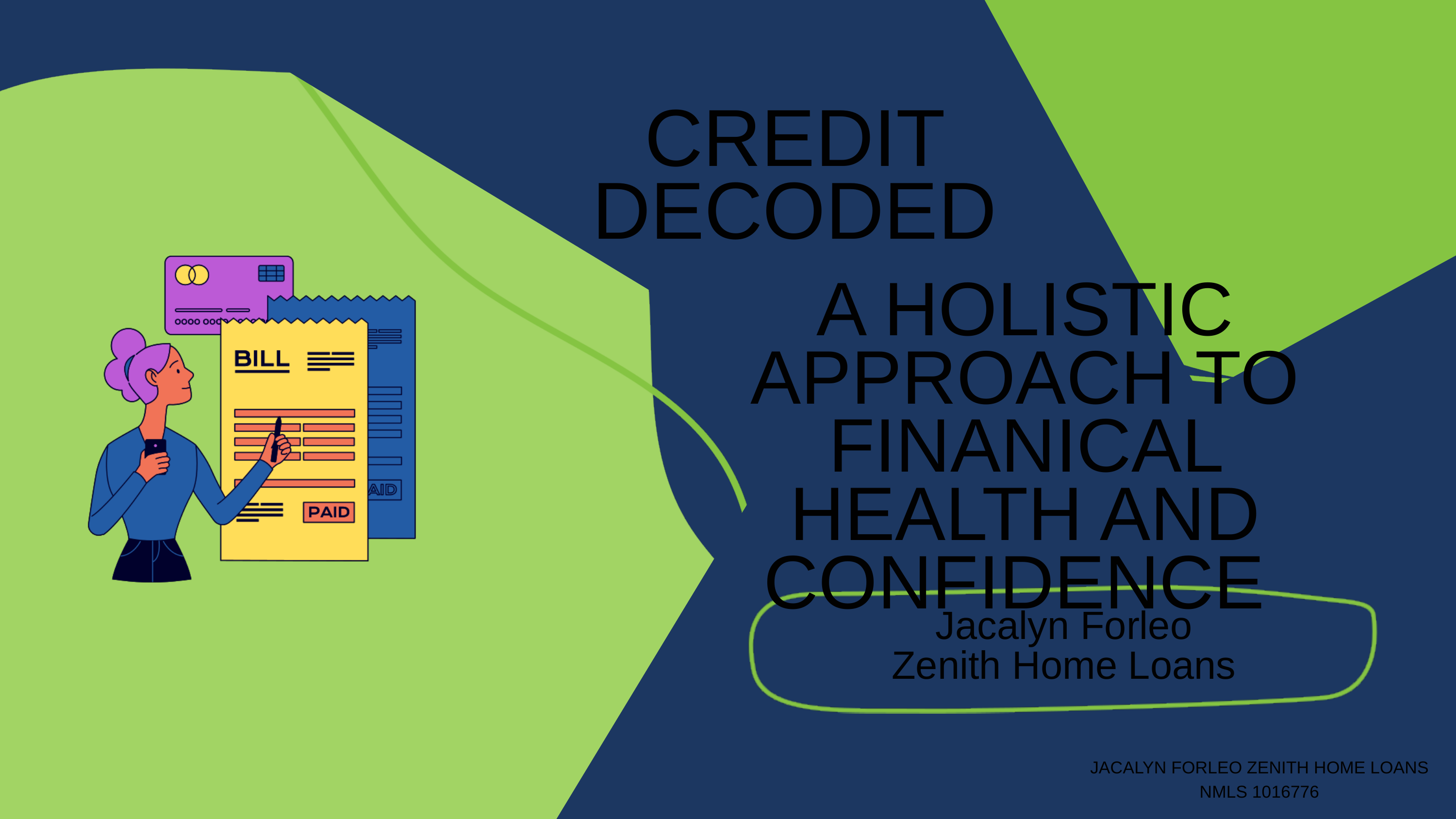

CREDIT DECODED

A HOLISTIC APPROACH TO FINANICAL HEALTH AND CONFIDENCE

Jacalyn Forleo
Zenith Home Loans
JACALYN FORLEO ZENITH HOME LOANS NMLS 1016776